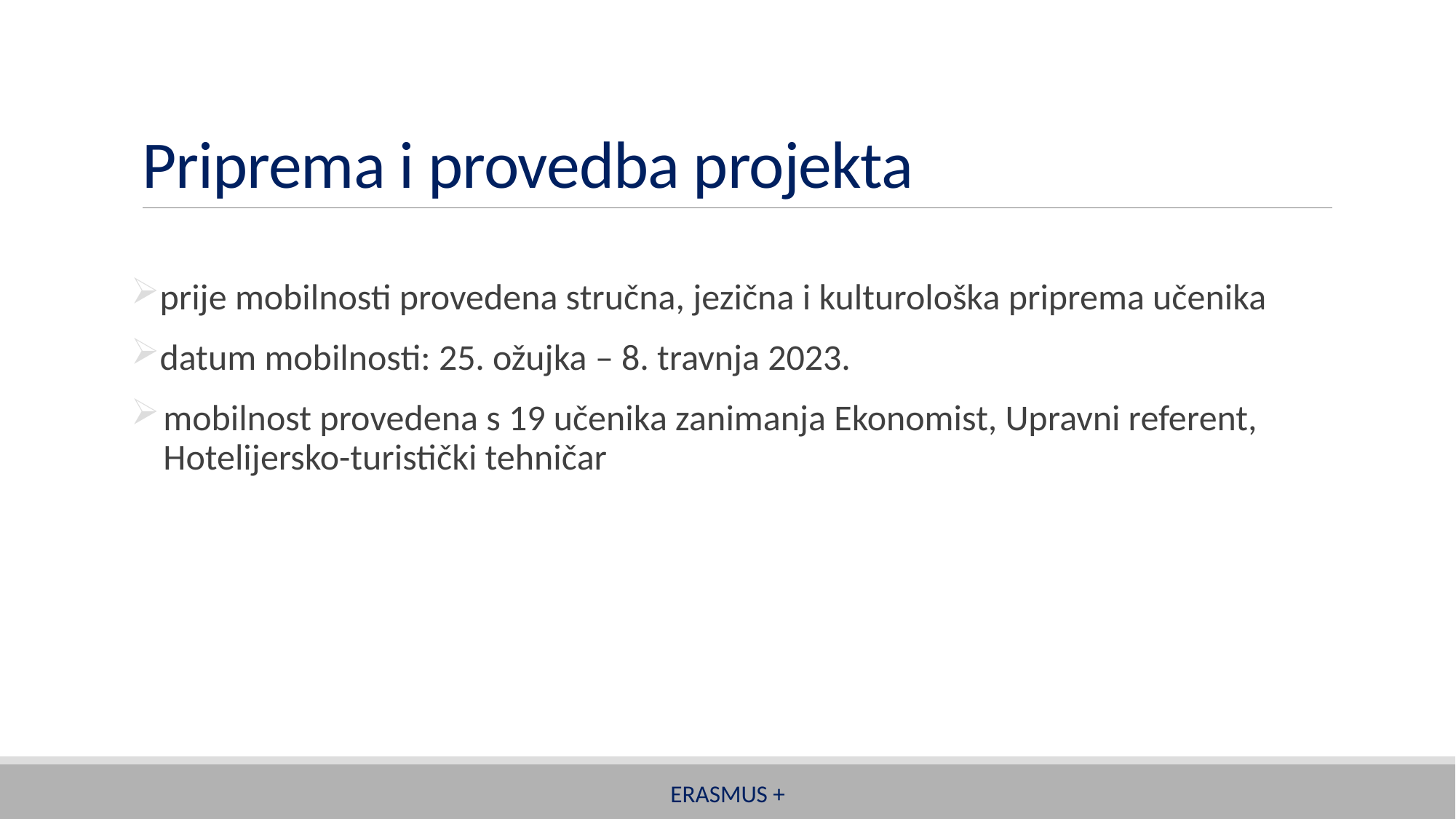

# Priprema i provedba projekta
prije mobilnosti provedena stručna, jezična i kulturološka priprema učenika
datum mobilnosti: 25. ožujka – 8. travnja 2023.
mobilnost provedena s 19 učenika zanimanja Ekonomist, Upravni referent, Hotelijersko-turistički tehničar

Erasmus +